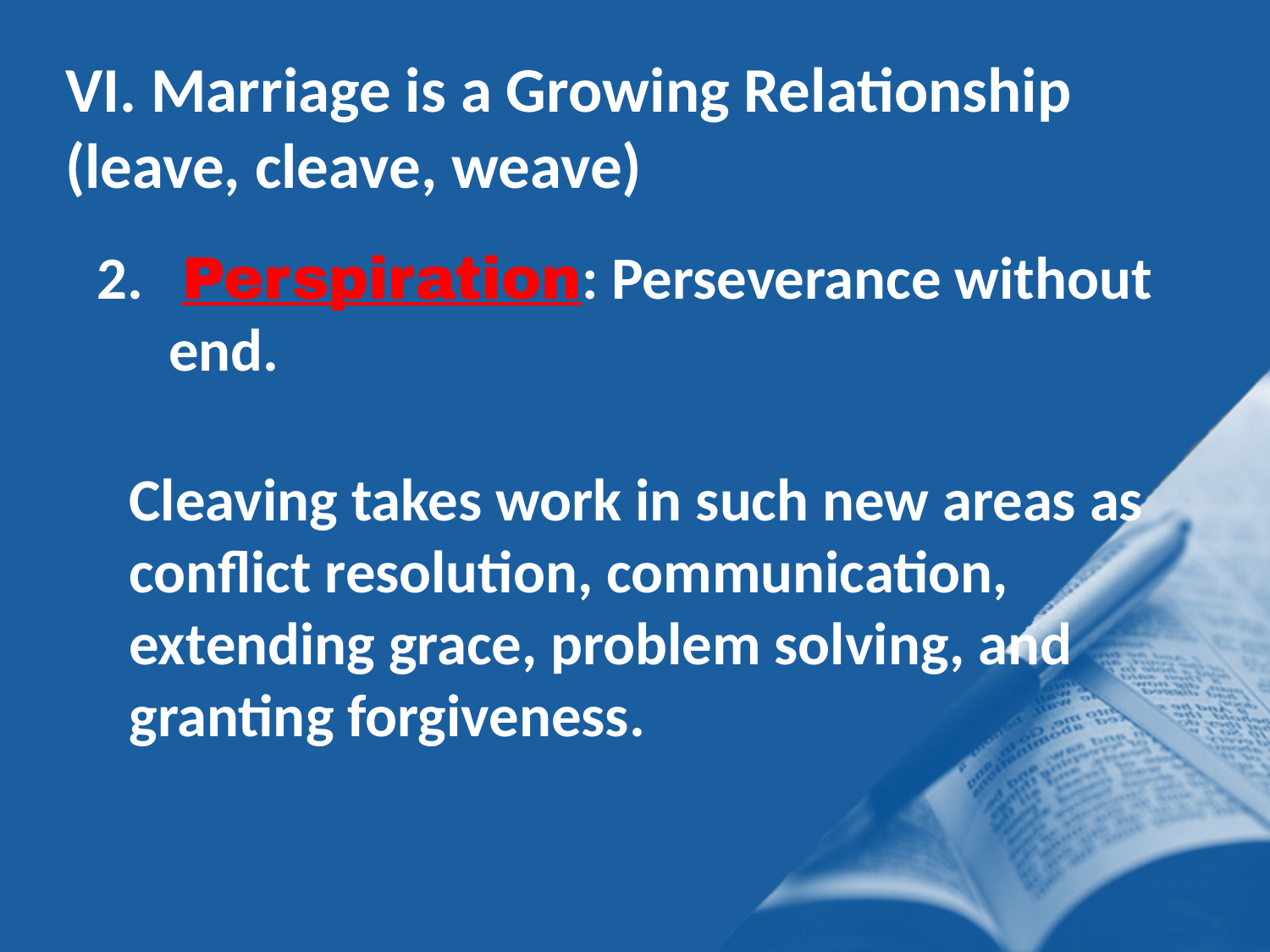

VI. Marriage is a Growing Relationship (leave, cleave, weave)
 Perspiration: Perseverance without end.
Cleaving takes work in such new areas as conflict resolution, communication, extending grace, problem solving, and granting forgiveness.